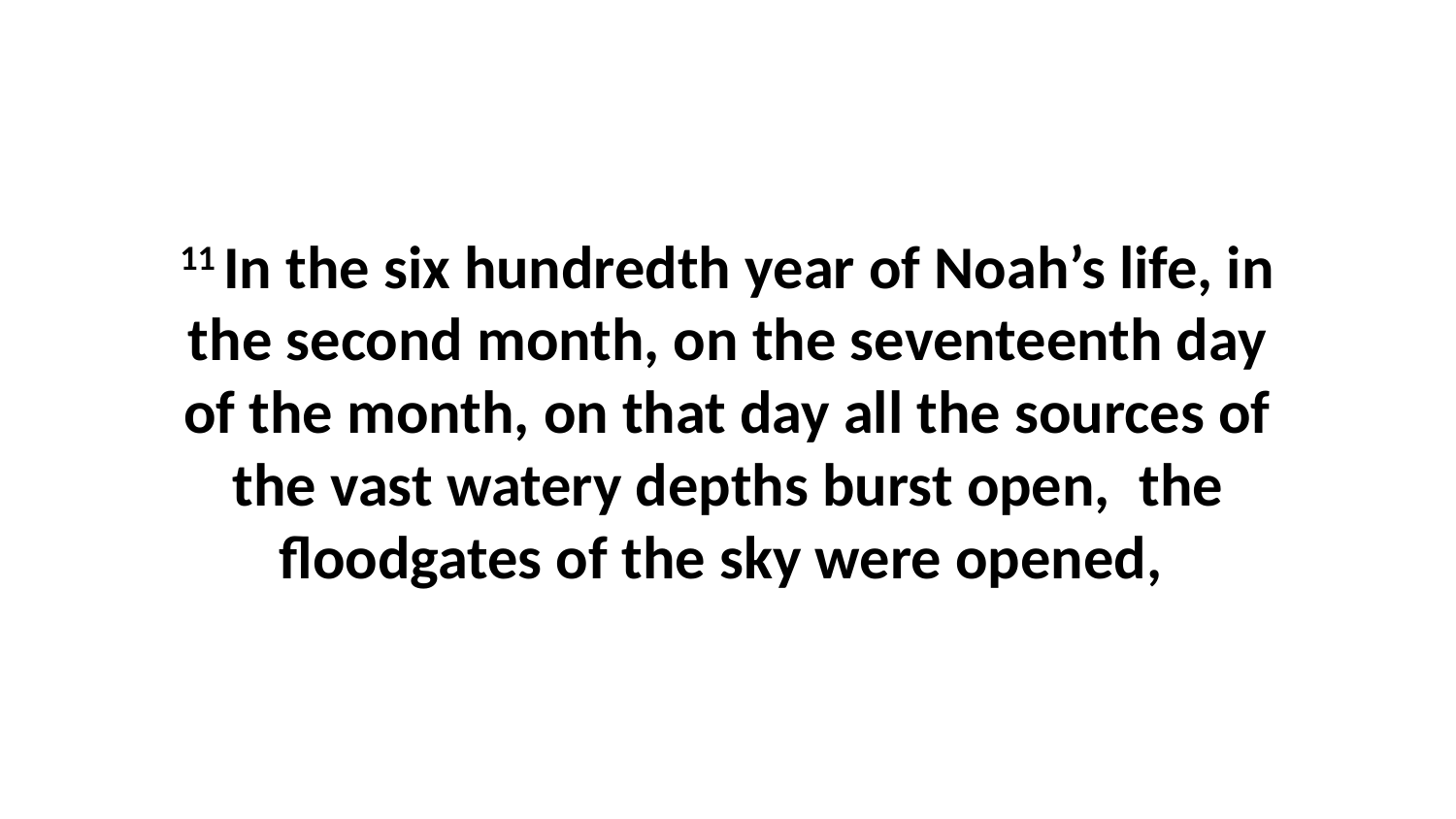

11 In the six hundredth year of Noah’s life, in the second month, on the seventeenth day of the month, on that day all the sources of the vast watery depths burst open,  the floodgates of the sky were opened,